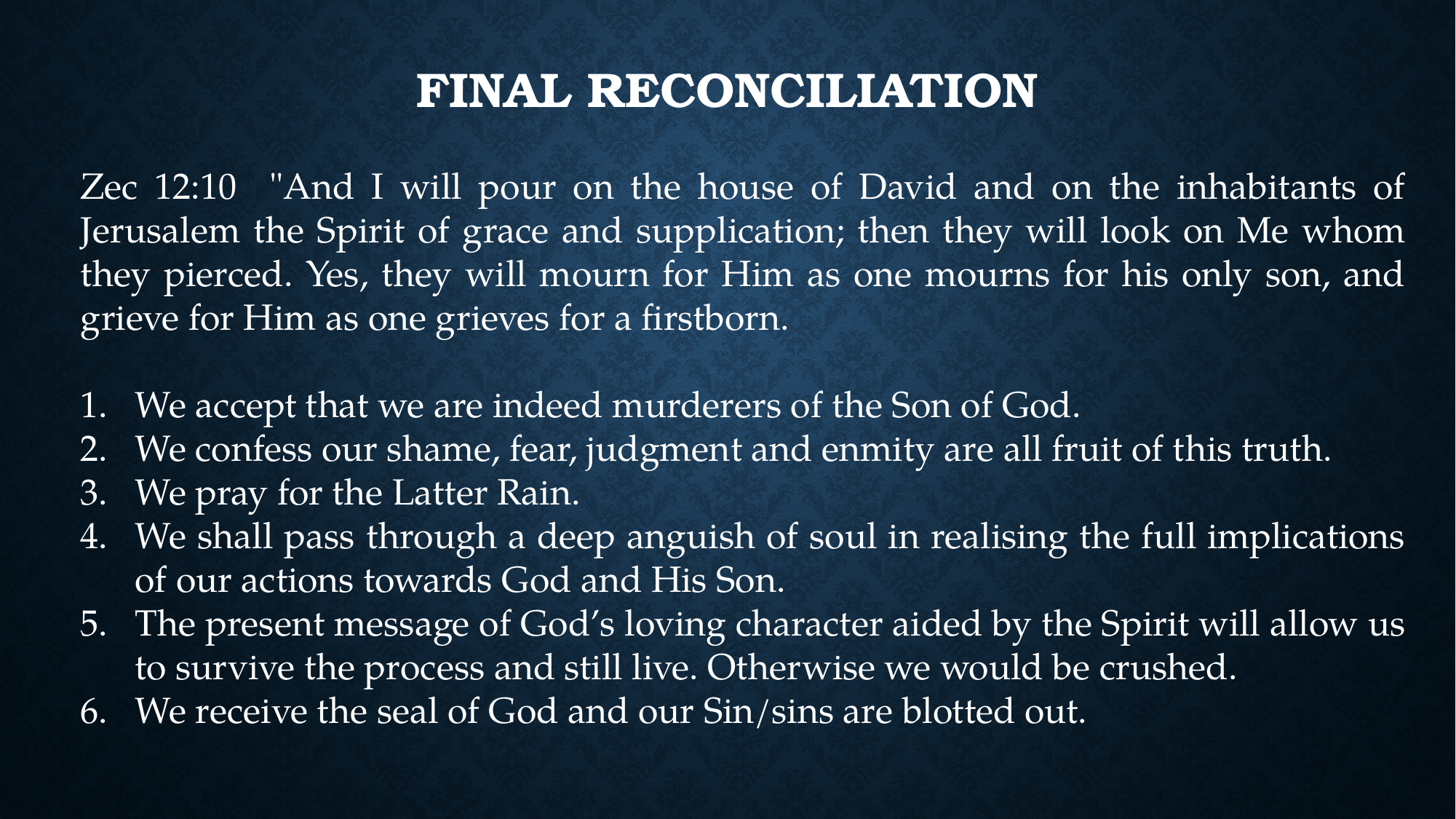

# Final reconciliation
Zec 12:10  "And I will pour on the house of David and on the inhabitants of Jerusalem the Spirit of grace and supplication; then they will look on Me whom they pierced. Yes, they will mourn for Him as one mourns for his only son, and grieve for Him as one grieves for a firstborn.

We accept that we are indeed murderers of the Son of God.
We confess our shame, fear, judgment and enmity are all fruit of this truth.
We pray for the Latter Rain.
We shall pass through a deep anguish of soul in realising the full implications of our actions towards God and His Son.
The present message of God’s loving character aided by the Spirit will allow us to survive the process and still live. Otherwise we would be crushed.
We receive the seal of God and our Sin/sins are blotted out.